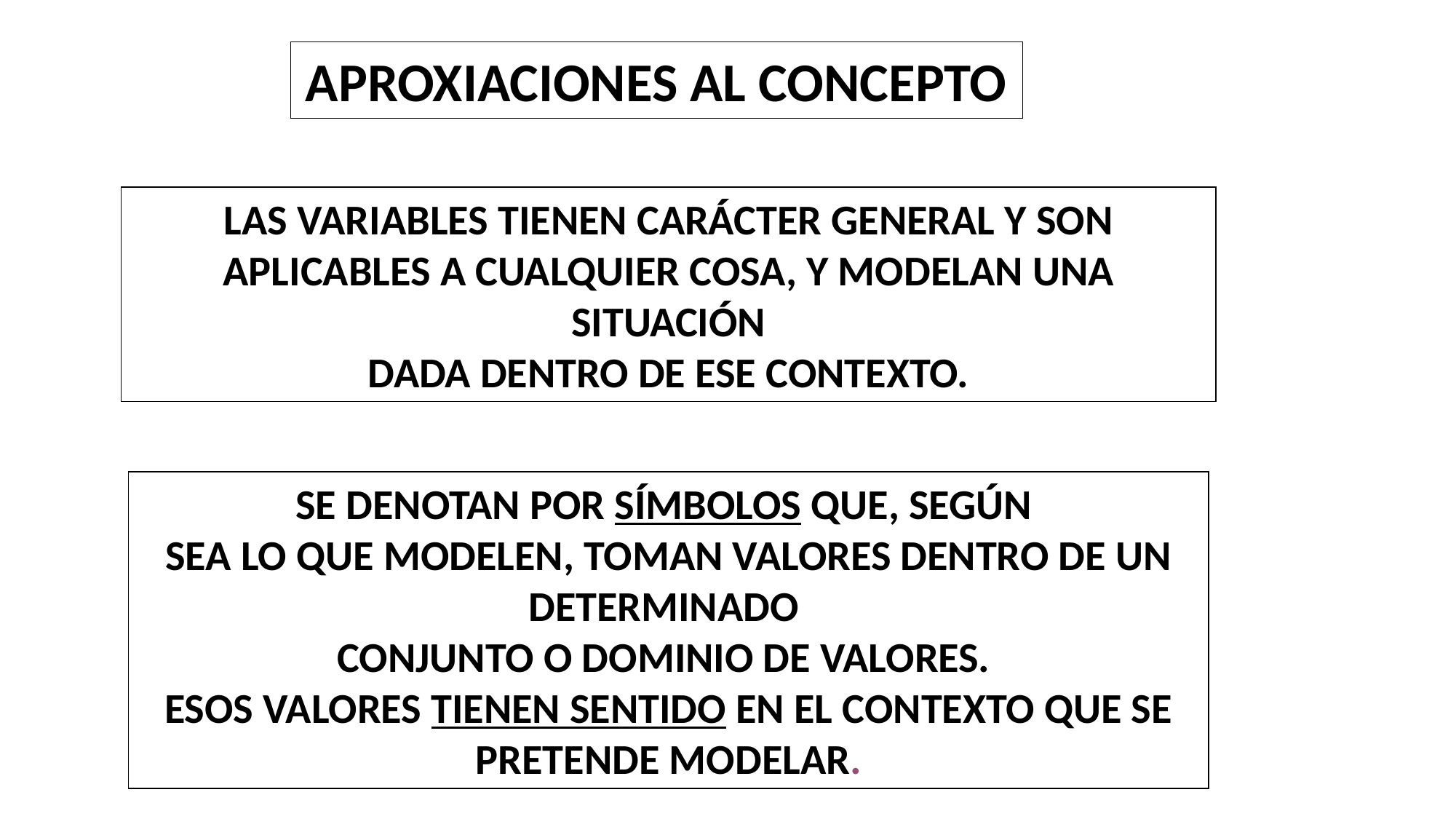

APROXIACIONES AL CONCEPTO
LAS VARIABLES TIENEN CARÁCTER GENERAL Y SON APLICABLES A CUALQUIER COSA, Y MODELAN UNA SITUACIÓN
DADA DENTRO DE ESE CONTEXTO.
SE DENOTAN POR SÍMBOLOS QUE, SEGÚN
SEA LO QUE MODELEN, TOMAN VALORES DENTRO DE UN DETERMINADO
CONJUNTO O DOMINIO DE VALORES.
ESOS VALORES TIENEN SENTIDO EN EL CONTEXTO QUE SE
PRETENDE MODELAR.